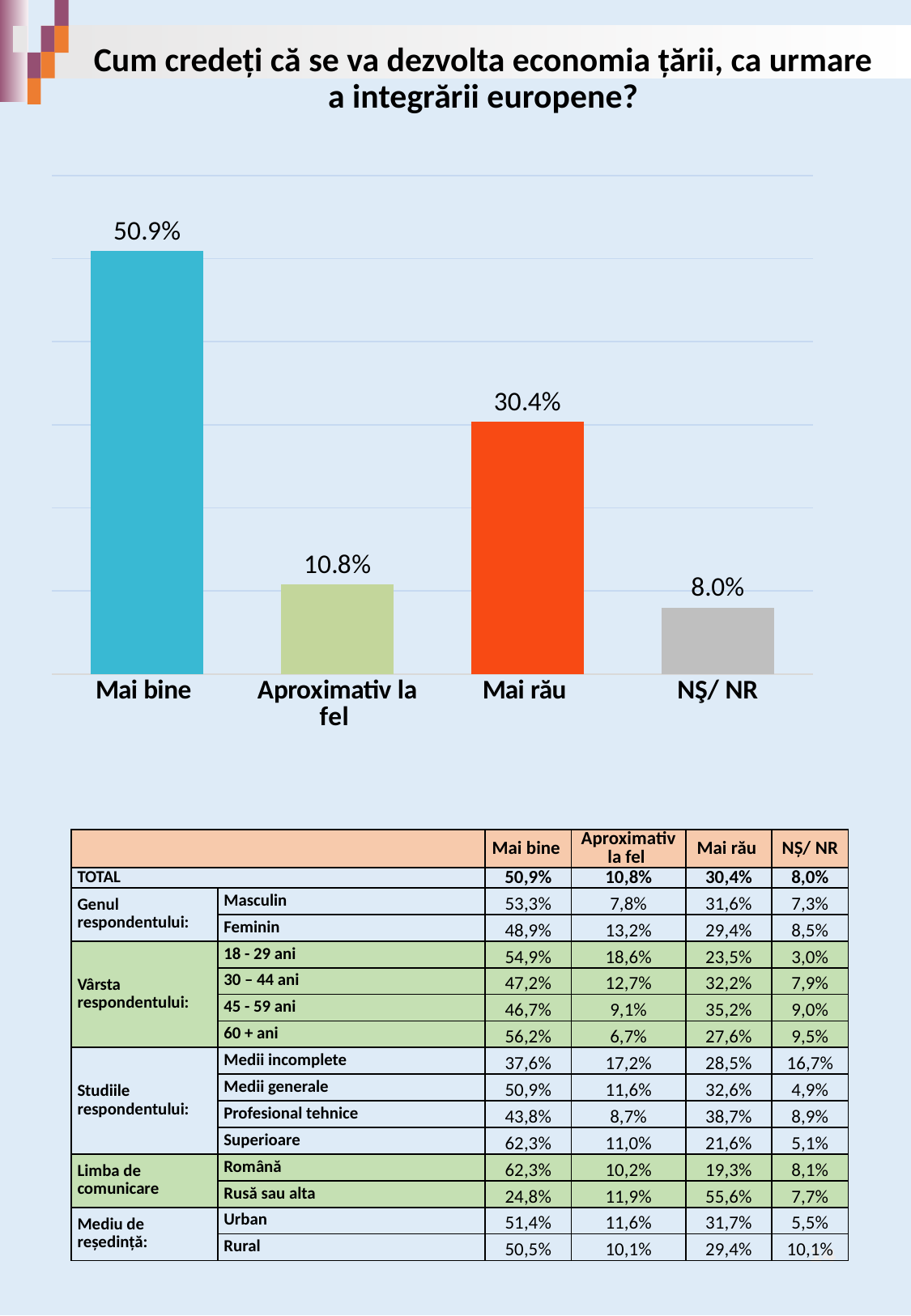

# Cum credeți că se va dezvolta economia țării, ca urmare a integrării europene?

### Chart

| Category |  |
|---|---|
| Mai bine  | 0.509 |
| Aproximativ la fel  | 0.108 |
| Mai rău  | 0.304 |
| NŞ/ NR | 0.08 |
|  |  | Mai bine | Aproximativ la fel | Mai rău | NŞ/ NR |
| --- | --- | --- | --- | --- | --- |
| TOTAL |  | 50,9% | 10,8% | 30,4% | 8,0% |
| Genul respondentului: | Masculin | 53,3% | 7,8% | 31,6% | 7,3% |
|  | Feminin | 48,9% | 13,2% | 29,4% | 8,5% |
| Vârsta respondentului: | 18 - 29 ani | 54,9% | 18,6% | 23,5% | 3,0% |
|  | 30 – 44 ani | 47,2% | 12,7% | 32,2% | 7,9% |
|  | 45 - 59 ani | 46,7% | 9,1% | 35,2% | 9,0% |
|  | 60 + ani | 56,2% | 6,7% | 27,6% | 9,5% |
| Studiile respondentului: | Medii incomplete | 37,6% | 17,2% | 28,5% | 16,7% |
|  | Medii generale | 50,9% | 11,6% | 32,6% | 4,9% |
|  | Profesional tehnice | 43,8% | 8,7% | 38,7% | 8,9% |
|  | Superioare | 62,3% | 11,0% | 21,6% | 5,1% |
| Limba de comunicare | Română | 62,3% | 10,2% | 19,3% | 8,1% |
|  | Rusă sau alta | 24,8% | 11,9% | 55,6% | 7,7% |
| Mediu de reședință: | Urban | 51,4% | 11,6% | 31,7% | 5,5% |
|  | Rural | 50,5% | 10,1% | 29,4% | 10,1% |
14